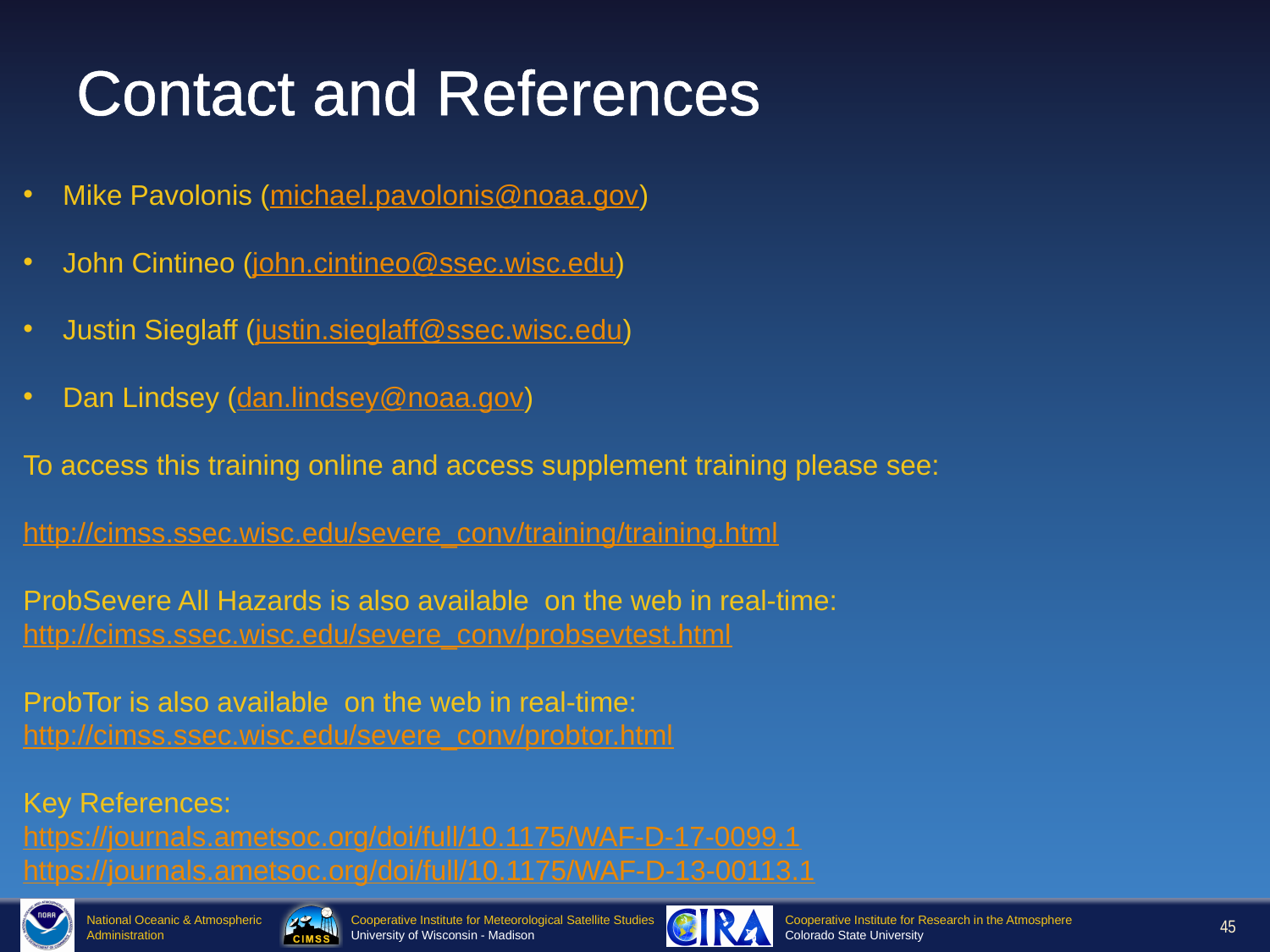

# Contact and References
Mike Pavolonis (michael.pavolonis@noaa.gov)

John Cintineo (john.cintineo@ssec.wisc.edu)

Justin Sieglaff (justin.sieglaff@ssec.wisc.edu)

Dan Lindsey (dan.lindsey@noaa.gov)

To access this training online and access supplement training please see:

http://cimss.ssec.wisc.edu/severe_conv/training/training.html

ProbSevere All Hazards is also available  on the web in real-time:
http://cimss.ssec.wisc.edu/severe_conv/probsevtest.html

ProbTor is also available  on the web in real-time:
http://cimss.ssec.wisc.edu/severe_conv/probtor.html

Key References:
https://journals.ametsoc.org/doi/full/10.1175/WAF-D-17-0099.1
https://journals.ametsoc.org/doi/full/10.1175/WAF-D-13-00113.1

45